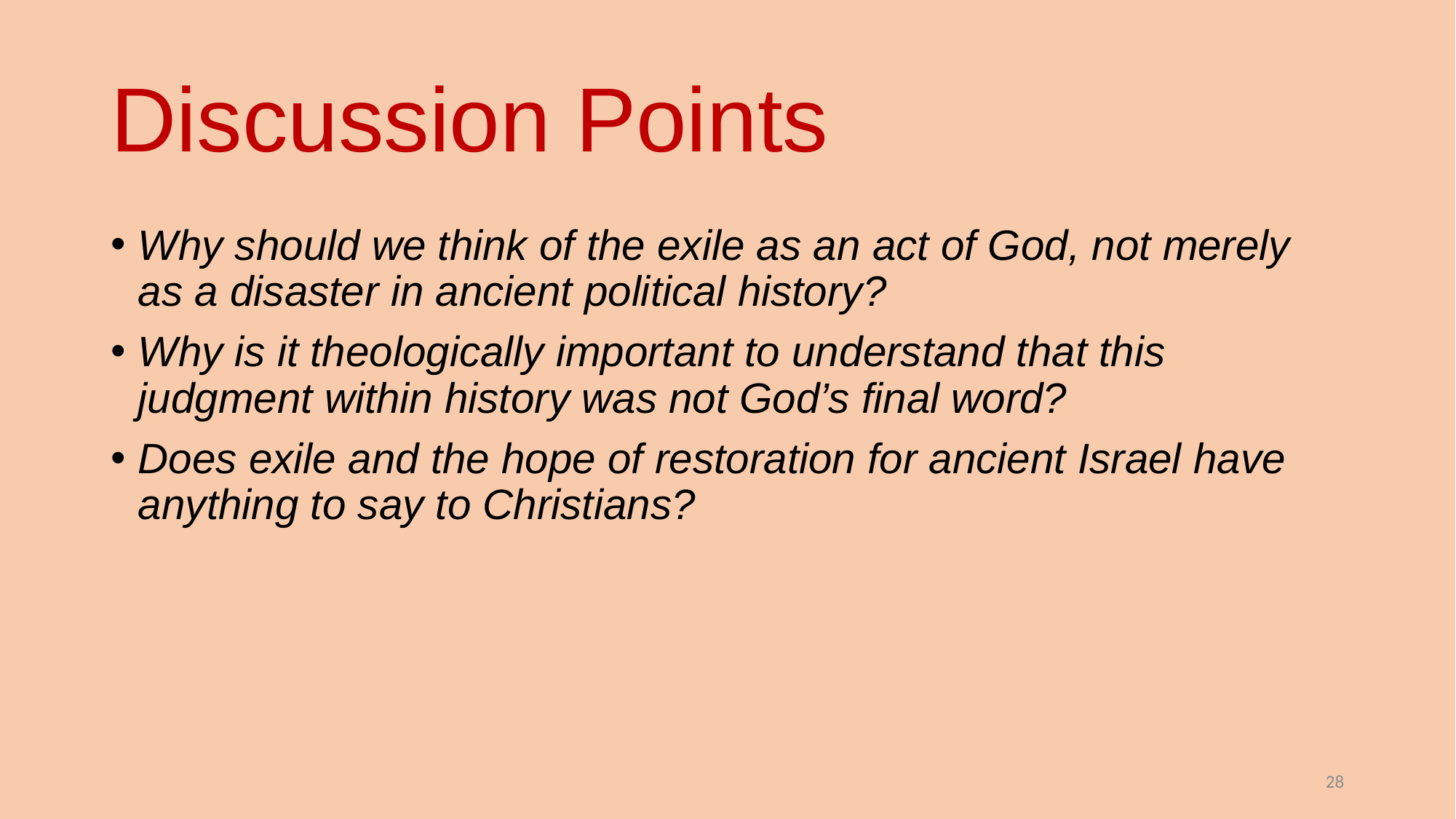

# Discussion Points
Why should we think of the exile as an act of God, not merely as a disaster in ancient political history?
Why is it theologically important to understand that this judgment within history was not God’s final word?
Does exile and the hope of restoration for ancient Israel have anything to say to Christians?
28